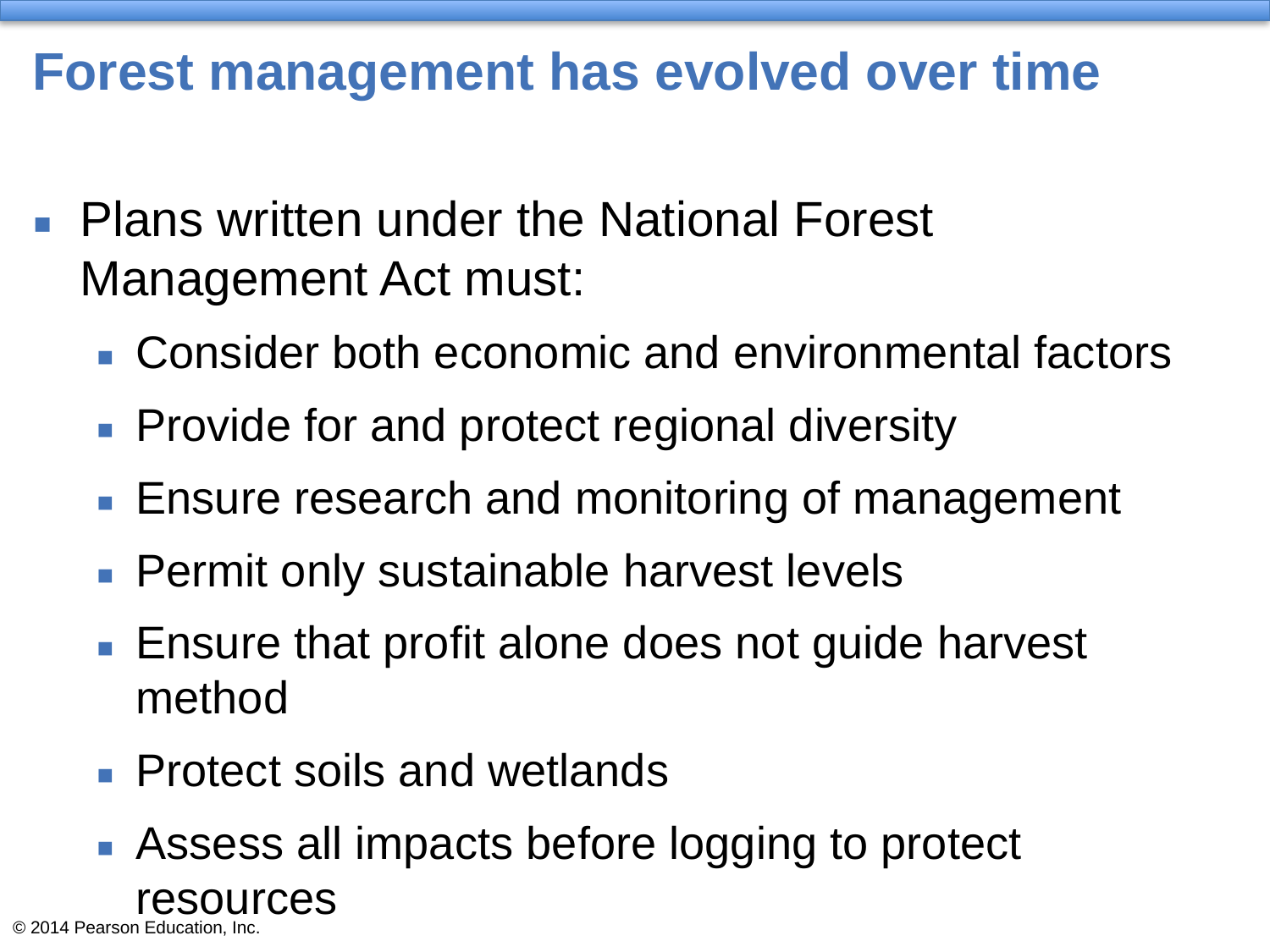

# Forest management has evolved over time
Plans written under the National Forest Management Act must:
Consider both economic and environmental factors
Provide for and protect regional diversity
Ensure research and monitoring of management
Permit only sustainable harvest levels
Ensure that profit alone does not guide harvest method
Protect soils and wetlands
Assess all impacts before logging to protect resources